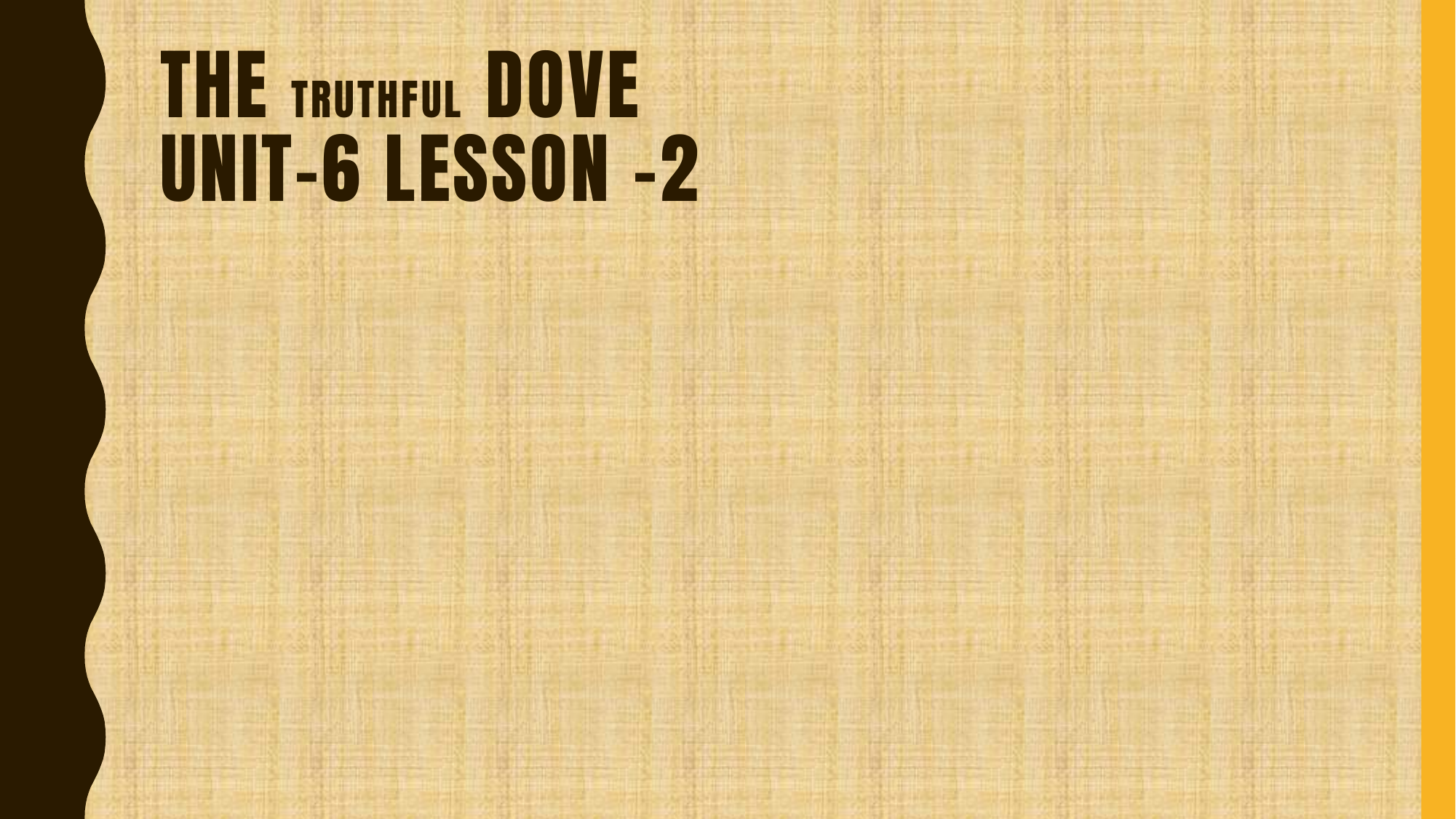

# The truthful dove unit-6 lesson -2